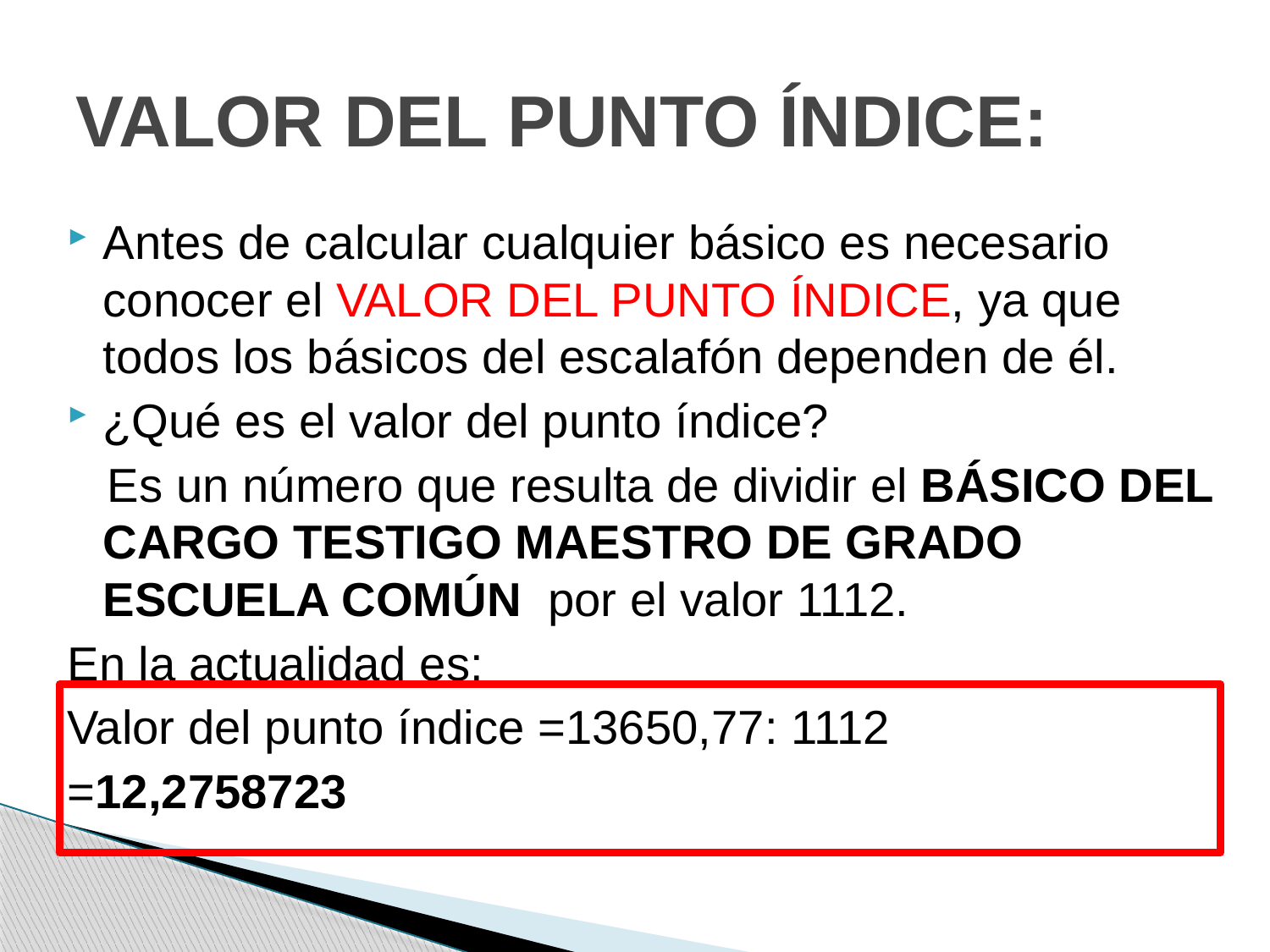

# VALOR DEL PUNTO ÍNDICE:
Antes de calcular cualquier básico es necesario conocer el VALOR DEL PUNTO ÍNDICE, ya que todos los básicos del escalafón dependen de él.
¿Qué es el valor del punto índice?
   Es un número que resulta de dividir el BÁSICO DEL CARGO TESTIGO MAESTRO DE GRADO ESCUELA COMÚN  por el valor 1112.
En la actualidad es:
Valor del punto índice =13650,77: 1112
=12,2758723